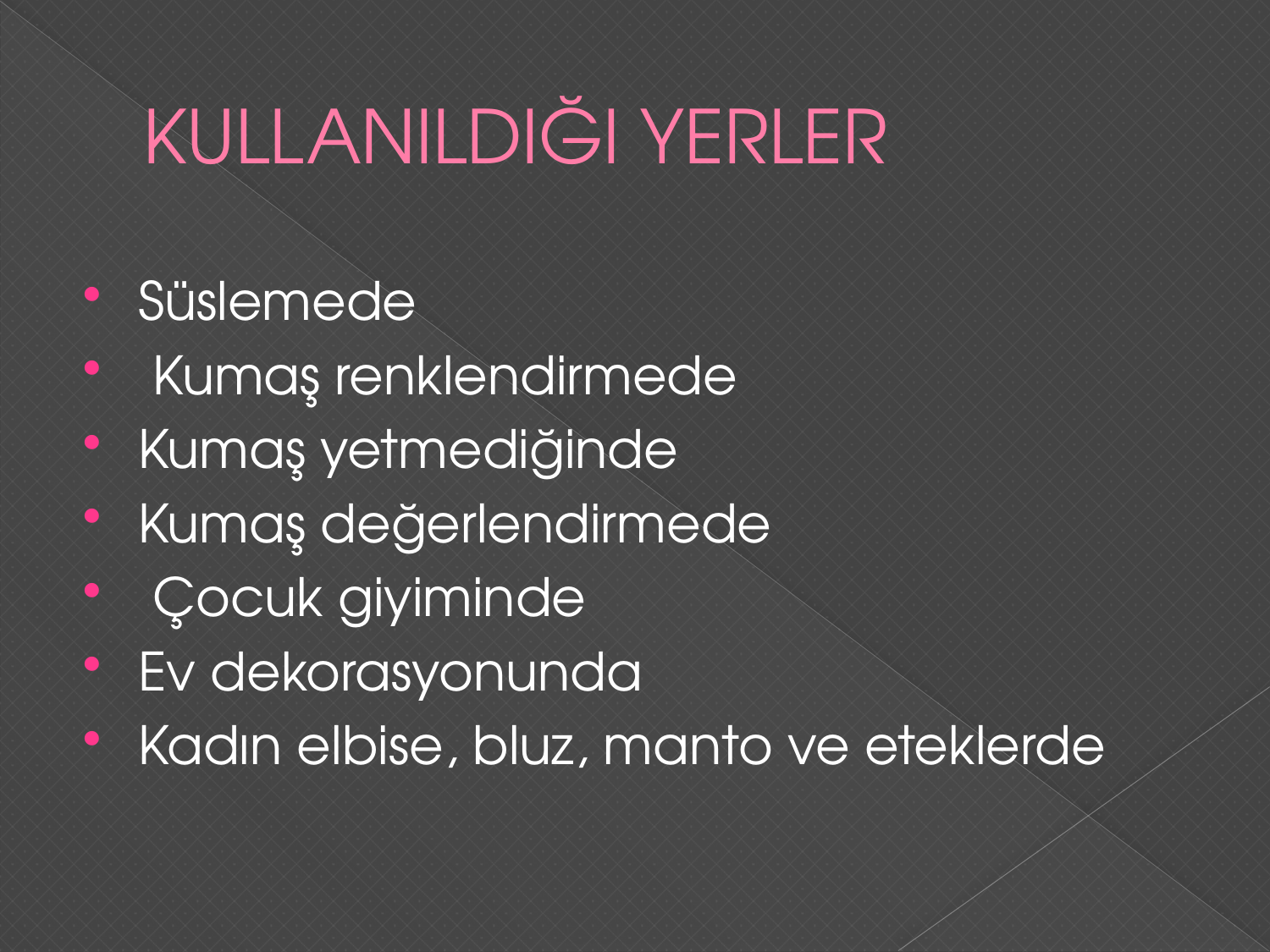

# KULLANILDIĞI YERLER
Süslemede
 Kumaş renklendirmede
Kumaş yetmediğinde
Kumaş değerlendirmede
 Çocuk giyiminde
Ev dekorasyonunda
Kadın elbise, bluz, manto ve eteklerde